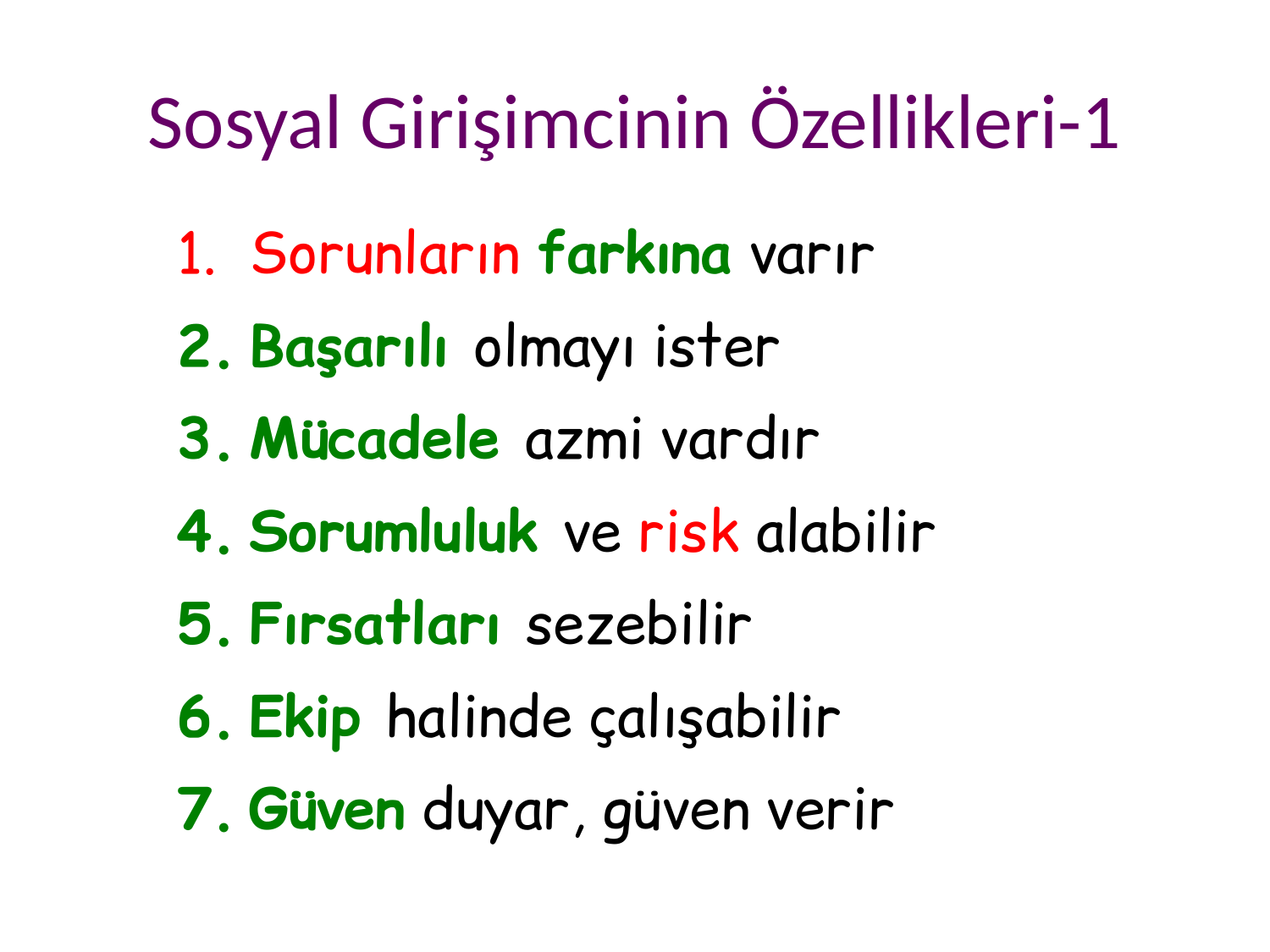

# Sosyal Girişimcinin Özellikleri-1
Sorunların farkına varır
Başarılı olmayı ister
Mücadele azmi vardır
Sorumluluk ve risk alabilir
Fırsatları sezebilir
Ekip halinde çalışabilir
Güven duyar, güven verir